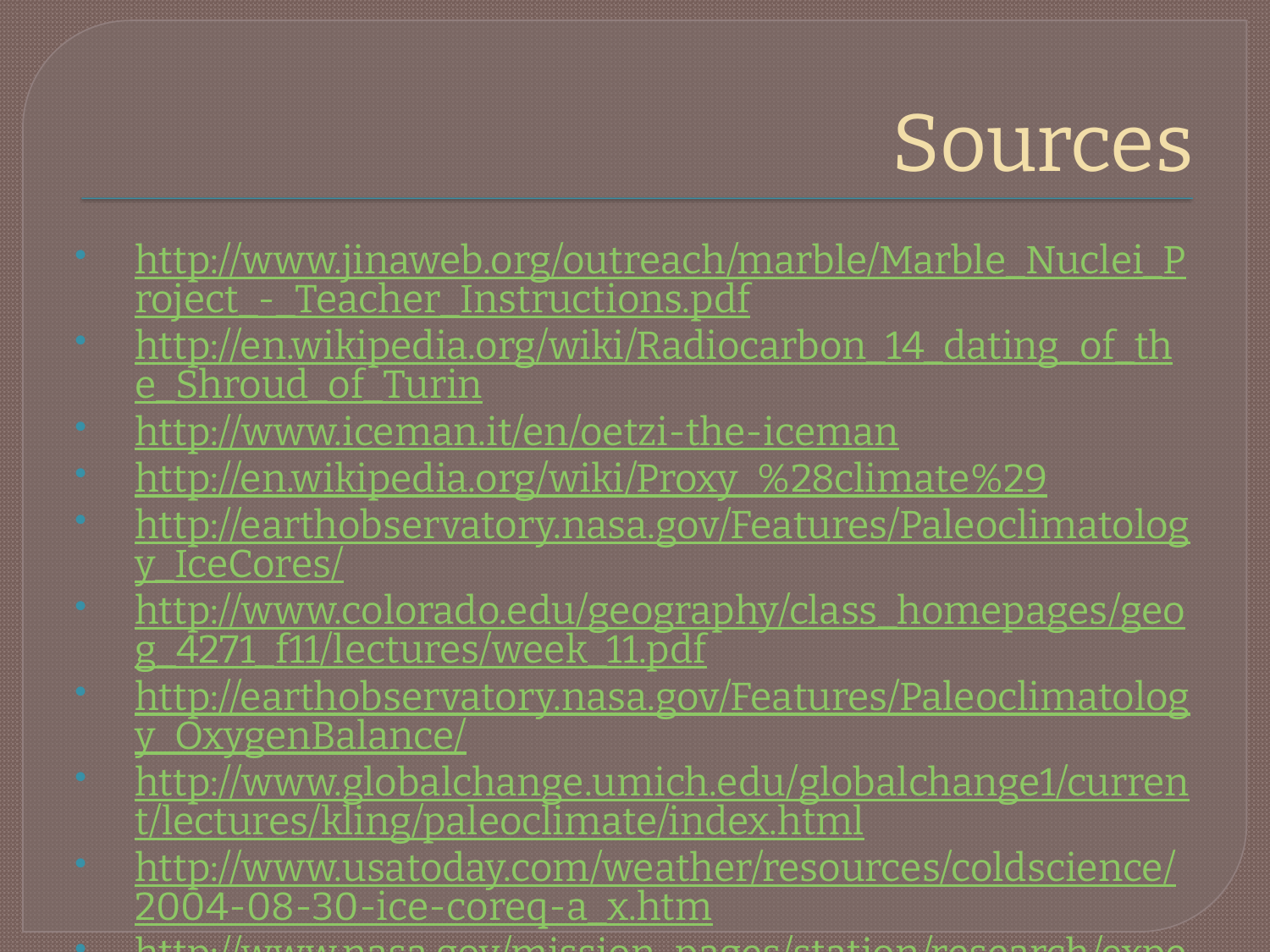

# Sources
http://www.jinaweb.org/outreach/marble/Marble_Nuclei_Project_-_Teacher_Instructions.pdf
http://en.wikipedia.org/wiki/Radiocarbon_14_dating_of_the_Shroud_of_Turin
http://www.iceman.it/en/oetzi-the-iceman
http://en.wikipedia.org/wiki/Proxy_%28climate%29
http://earthobservatory.nasa.gov/Features/Paleoclimatology_IceCores/
http://www.colorado.edu/geography/class_homepages/geog_4271_f11/lectures/week_11.pdf
http://earthobservatory.nasa.gov/Features/Paleoclimatology_OxygenBalance/
http://www.globalchange.umich.edu/globalchange1/current/lectures/kling/paleoclimate/index.html
http://www.usatoday.com/weather/resources/coldscience/2004-08-30-ice-coreq-a_x.htm
http://www.nasa.gov/mission_pages/station/research/experiments/ALTEA-Shield.html#images
http://www.sciencedaily.com/releases/2008/03/080312141246.htm
http://www.nature.com/scitable/knowledge/library/abrupt-climate-change-during-the-last-ice-24288097
http://en.wikipedia.org/wiki/Isotopes_of_oxygen